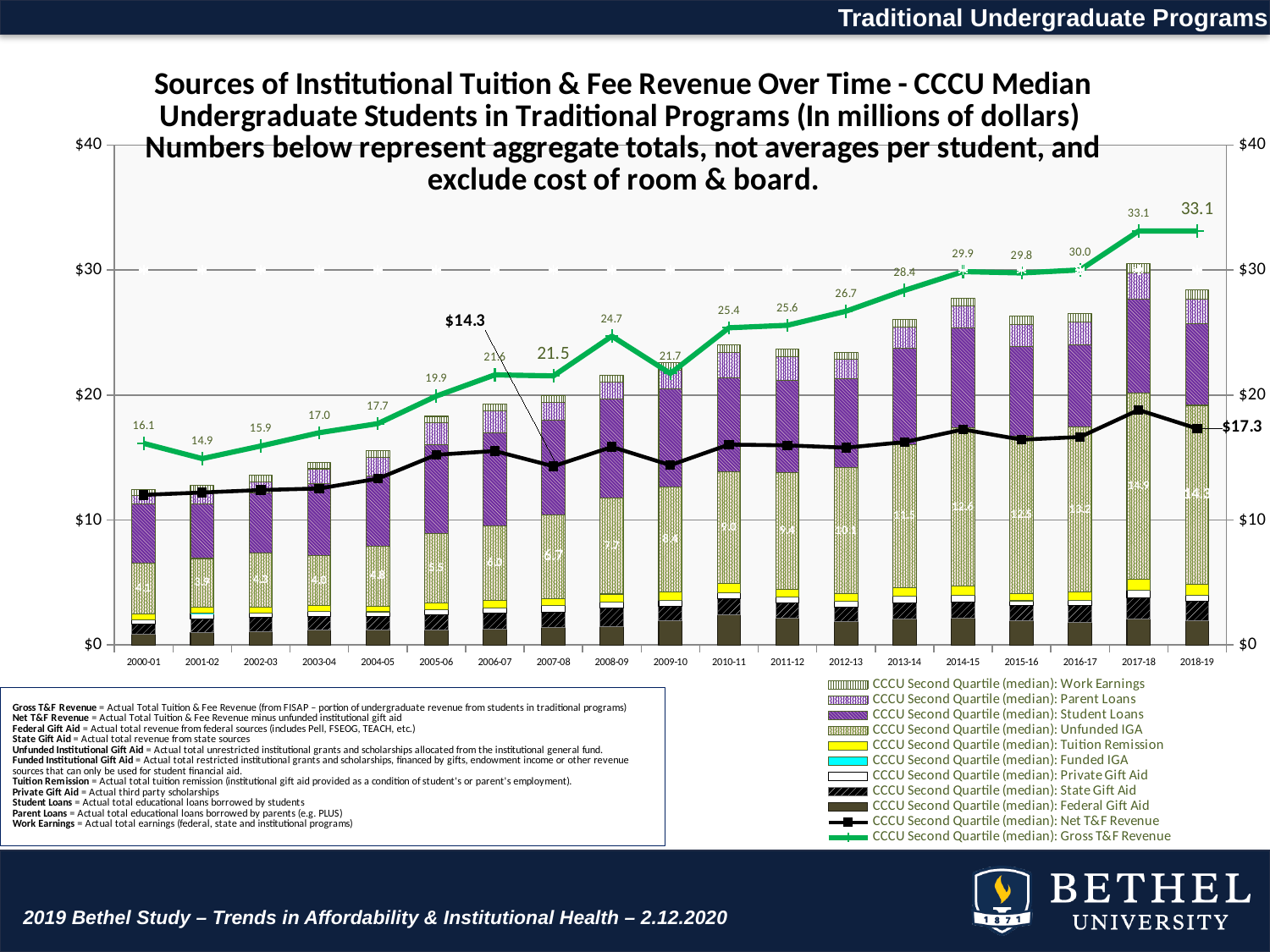

Traditional Undergraduate Programs

### Chart: Sources of Institutional Tuition & Fee Revenue Over Time - CCCU Median
Undergraduate Students in Traditional Programs (In millions of dollars)
Numbers below represent aggregate totals, not averages per student, and exclude cost of room & board.

| Category | CCCU Second Quartile (median): Federal Gift Aid | CCCU Second Quartile (median): State Gift Aid | CCCU Second Quartile (median): Private Gift Aid | CCCU Second Quartile (median): Funded IGA | CCCU Second Quartile (median): Tuition Remission | CCCU Second Quartile (median): Unfunded IGA | CCCU Second Quartile (median): Student Loans | CCCU Second Quartile (median): Parent Loans | CCCU Second Quartile (median): Work Earnings | CCCU Second Quartile (median): Net T&F Revenue | CCCU Second Quartile (median): Gross T&F Revenue | CCCU Second Quartile (median): Maximum Values | CCCU Second Quartile (median): Maximum Values |
|---|---|---|---|---|---|---|---|---|---|---|---|---|---|
| 2000-01 | 0.859739 | 0.802509 | 0.3717175 | 0.0 | 0.430994 | 4.1 | 4.688806 | 0.71 | 0.48375 | 12.008086846000001 | 16.1264475 | 30.0 | 30.0 |
| 2001-02 | 1.0119185 | 1.091138 | 0.422745 | 0.00552 | 0.472327 | 3.9129505 | 4.368021 | 0.9258765 | 0.5552145 | 12.198297750000002 | 14.910293 | 30.0 | 30.0 |
| 2002-03 | 1.07241 | 1.1379935 | 0.370025 | 0.0 | 0.444492 | 4.316222 | 4.795178 | 0.9019745 | 0.516553 | 12.393152559 | 15.9159775 | 30.0 | 30.0 |
| 2003-04 | 1.190185 | 1.117712 | 0.3621995 | 0.0 | 0.460826 | 4.0481655 | 5.7544825 | 1.159936 | 0.526283 | 12.5174893275 | 16.978575 | 30.0 | 30.0 |
| 2004-05 | 1.16515 | 1.079392 | 0.407955 | 0.0 | 0.4542585 | 4.794672 | 5.6496155 | 1.432164 | 0.5753005 | 13.303949799999998 | 17.708074 | 30.0 | 30.0 |
| 2005-06 | 1.169935 | 1.225054 | 0.4378185 | 0.0 | 0.5608005 | 5.533669 | 7.105282 | 1.740177 | 0.518161 | 15.216854992 | 19.90978 | 30.0 | 30.0 |
| 2006-07 | 1.246827 | 1.284111 | 0.445561 | 0.0 | 0.593885 | 5.982365 | 7.427374 | 1.766533 | 0.5261645 | 15.517743392000002 | 21.61218 | 30.0 | 30.0 |
| 2007-08 | 1.369479 | 1.2233545 | 0.569977 | 0.0 | 0.549442 | 6.681483 | 7.57956 | 1.427774 | 0.523743 | 14.2959223525 | 21.5290375 | 30.0 | 30.0 |
| 2008-09 | 1.452108 | 1.51895 | 0.467448 | 0.0 | 0.635585 | 7.695339 | 7.935053 | 1.33679 | 0.558053 | 15.845661 | 24.706654 | 30.0 | 30.0 |
| 2009-10 | 1.952781 | 1.159531 | 0.457734 | 0.0 | 0.673627 | 8.415851 | 7.814142 | 1.504836 | 0.61872 | 14.384184000000001 | 21.723728 | 30.0 | 30.0 |
| 2010-11 | 2.403112 | 1.306648 | 0.464637 | 0.0 | 0.723841 | 8.9627185 | 7.519035 | 2.021397 | 0.5975385 | 16.03267 | 25.378706 | 30.0 | 30.0 |
| 2011-12 | 2.114108 | 1.2457259999999999 | 0.464489 | 0.0 | 0.605192 | 9.385333 | 7.328632 | 1.932356 | 0.578903 | 15.968493 | 25.577 | 30.0 | 30.0 |
| 2012-13 | 1.8852445 | 1.156828 | 0.437077 | 0.0 | 0.638646 | 10.0641545 | 7.1338395 | 1.520281 | 0.5600825 | 15.78564208 | 26.703279 | 30.0 | 30.0 |
| 2013-14 | 2.0949435 | 1.292155 | 0.5216995 | 0.0 | 0.681161 | 11.4640155 | 7.7033755 | 1.696419 | 0.6023715 | 16.2325605 | 28.367193 | 30.0 | 30.0 |
| 2014-15 | 2.134664 | 1.273747 | 0.5636855 | 0.0 | 0.737008 | 12.6435905 | 8.042198 | 1.741046 | 0.599976 | 17.2411675 | 29.8737535 | 30.0 | 30.0 |
| 2015-16 | 1.952209 | 1.238851 | 0.341634 | 0.0 | 0.603438 | 12.547703 | 7.208594 | 1.770638 | 0.673938 | 16.422974 | 29.765496 | 30.0 | 30.0 |
| 2016-17 | 1.817629 | 1.33225 | 0.4280545 | 0.0 | 0.653885 | 13.209573 | 6.579422 | 1.8274465 | 0.66103 | 16.638794 | 30.00678 | 30.0 | 30.0 |
| 2017-18 | 2.0902615 | 1.6539735 | 0.62465462 | 0.0 | 0.866523 | 14.933641 | 7.4685 | 2.1628475 | 0.70669 | 18.800985015000002 | 33.118735 | 30.0 | 30.0 |
| 2018-19 | 1.926552 | 1.560195 | 0.514712 | 0.0 | 0.82215 | 14.3469375 | 6.513971 | 2.014744 | 0.738887 | 17.313207 | 33.122718 | 30.0 | 30.0 |
2019 Bethel Study – Trends in Affordability & Institutional Health – 2.12.2020